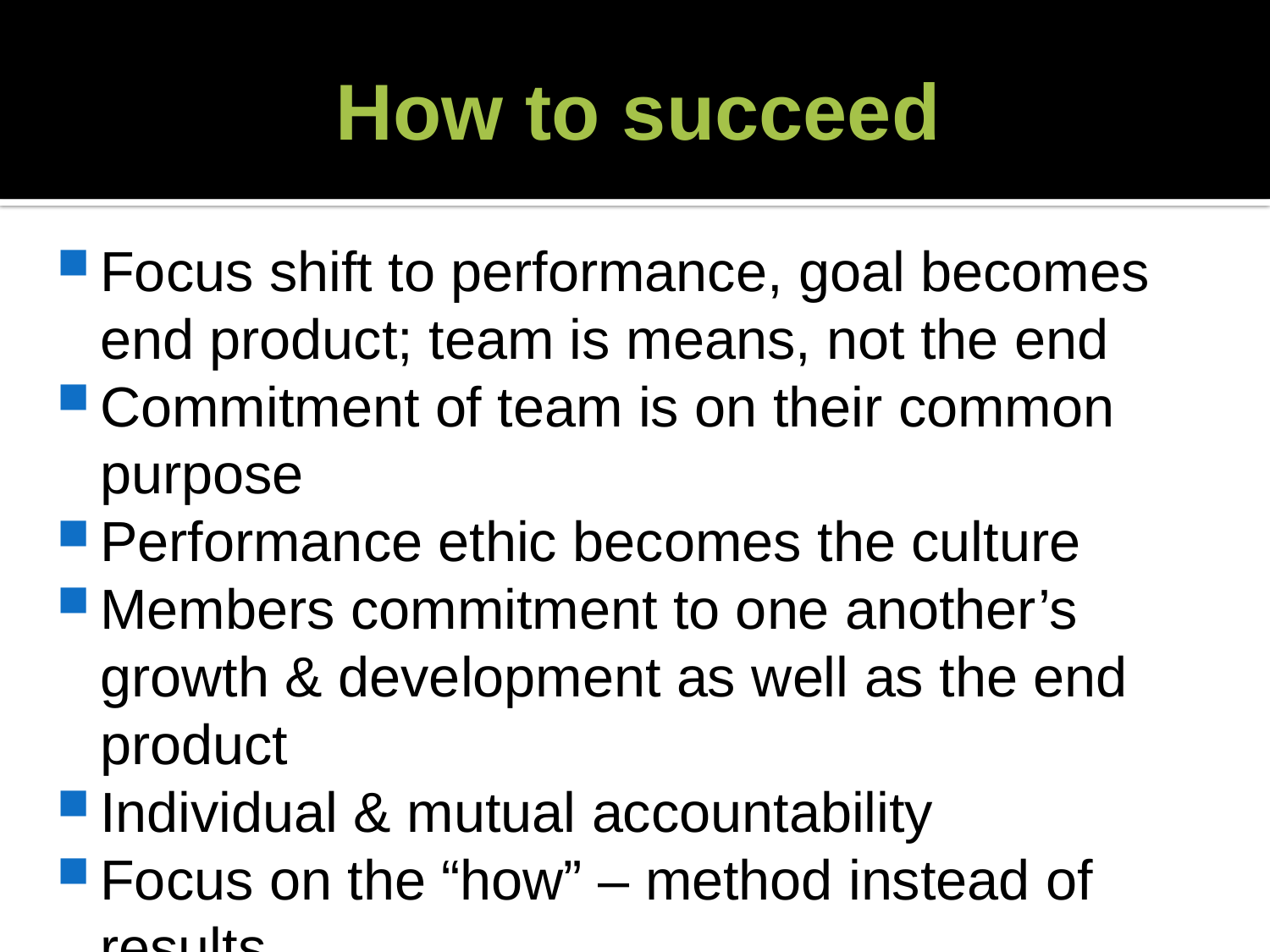

# How to succeed
Focus shift to performance, goal becomes end product; team is means, not the end
Commitment of team is on their common purpose
Performance ethic becomes the culture
Members commitment to one another’s growth & development as well as the end product
Individual & mutual accountability
Focus on the “how” – method instead of results